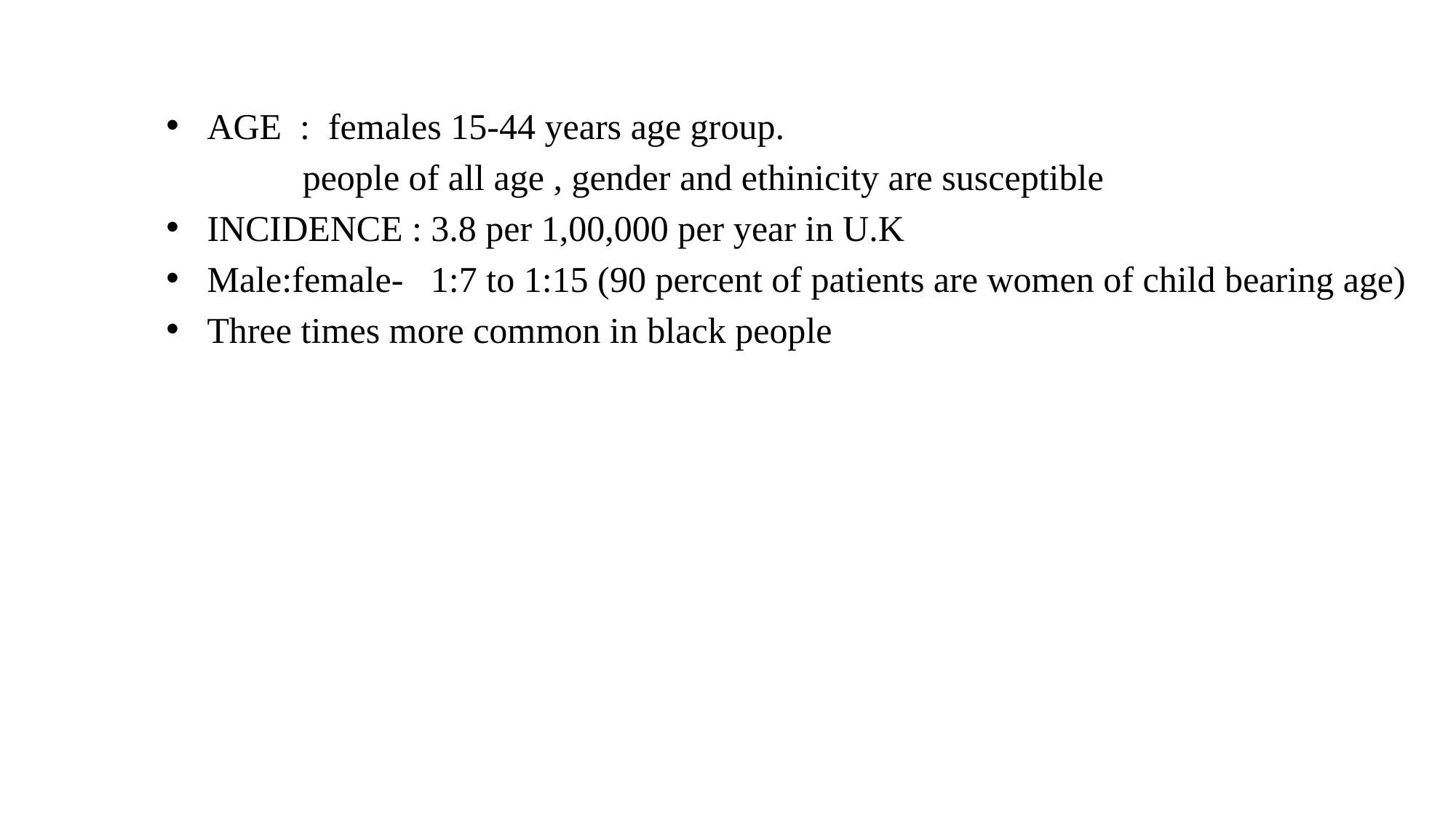

AGE  :  females 15-44 years age group.
               people of all age , gender and ethinicity are susceptible
INCIDENCE : 3.8 per 1,00,000 per year in U.K
Male:female-   1:7 to 1:15 (90 percent of patients are women of child bearing age)
Three times more common in black people